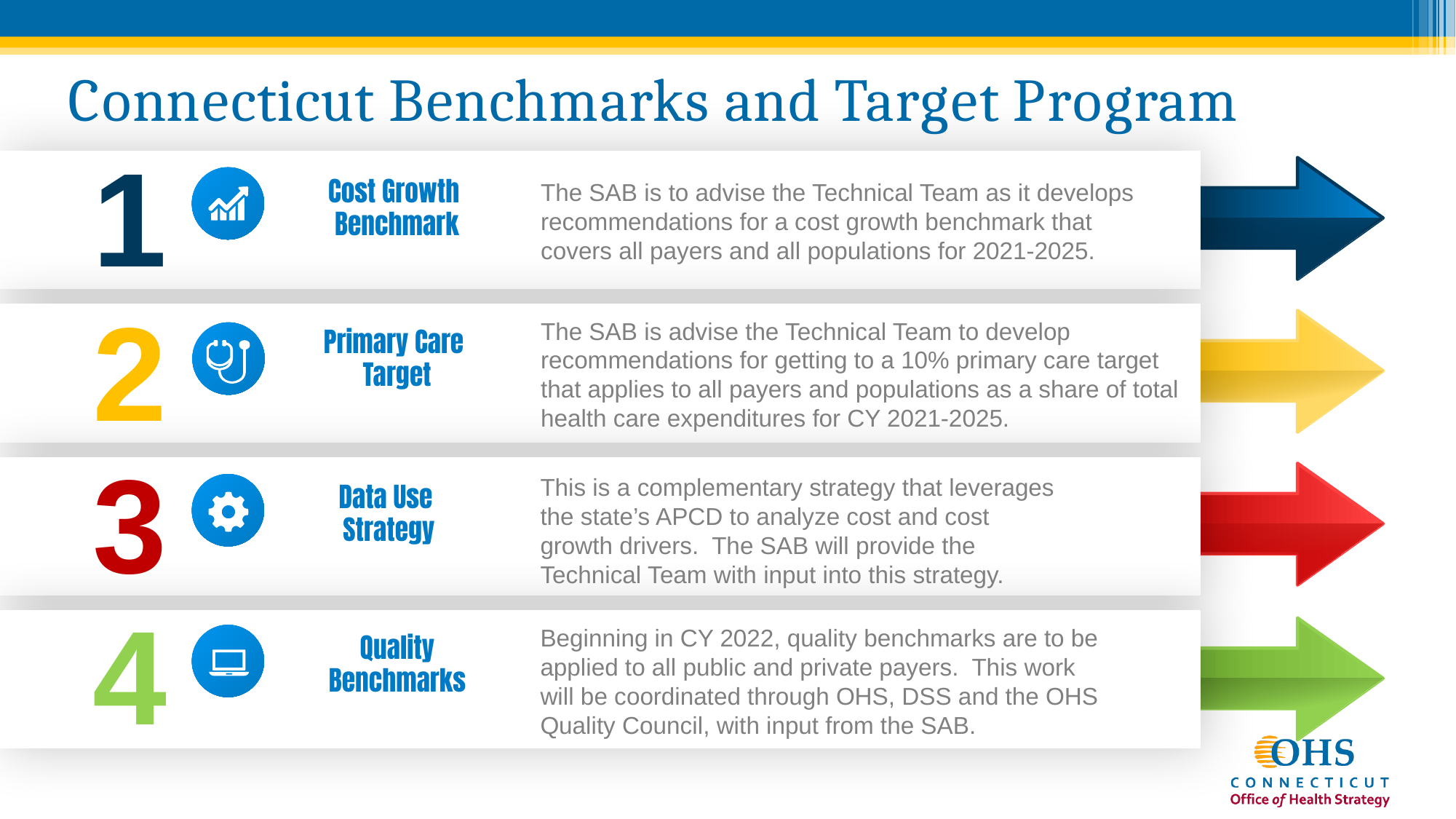

Connecticut Benchmarks and Target Program
1

Cost Growth
Benchmark
The SAB is to advise the Technical Team as it develops recommendations for a cost growth benchmark that covers all payers and all populations for 2021-2025.

2

The SAB is advise the Technical Team to develop recommendations for getting to a 10% primary care target that applies to all payers and populations as a share of total health care expenditures for CY 2021-2025.
Primary Care
Target

3

This is a complementary strategy that leverages the state’s APCD to analyze cost and cost growth drivers.  The SAB will provide the Technical Team with input into this strategy.

Data Use
Strategy

4

Beginning in CY 2022, quality benchmarks are to be applied to all public and private payers.  This work will be coordinated through OHS, DSS and the OHS Quality Council, with input from the SAB.

Quality
Benchmarks